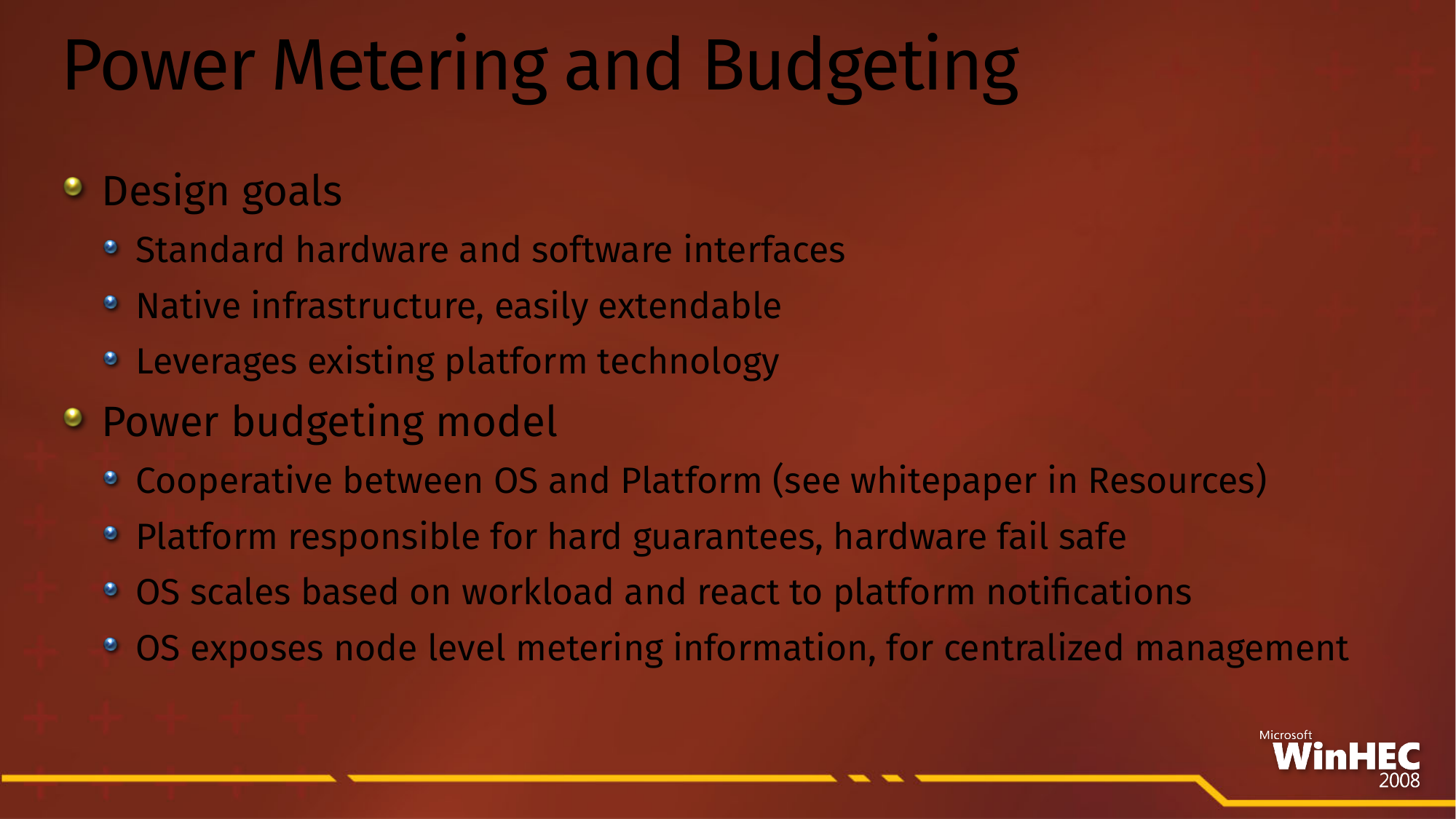

# Power Metering and Budgeting
Design goals
Standard hardware and software interfaces
Native infrastructure, easily extendable
Leverages existing platform technology
Power budgeting model
Cooperative between OS and Platform (see whitepaper in Resources)
Platform responsible for hard guarantees, hardware fail safe
OS scales based on workload and react to platform notifications
OS exposes node level metering information, for centralized management